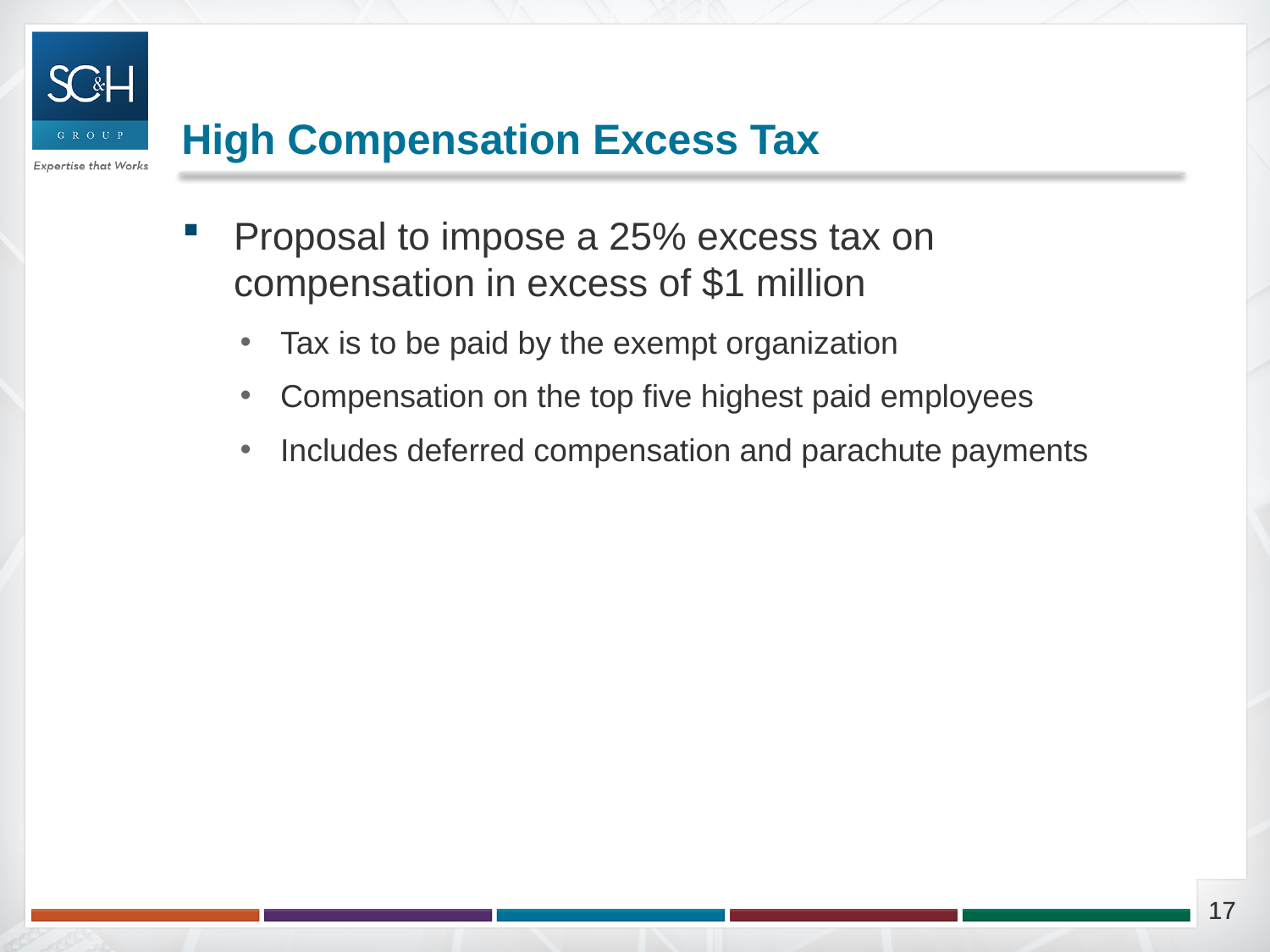

# High Compensation Excess Tax
Proposal to impose a 25% excess tax on compensation in excess of $1 million
Tax is to be paid by the exempt organization
Compensation on the top five highest paid employees
Includes deferred compensation and parachute payments